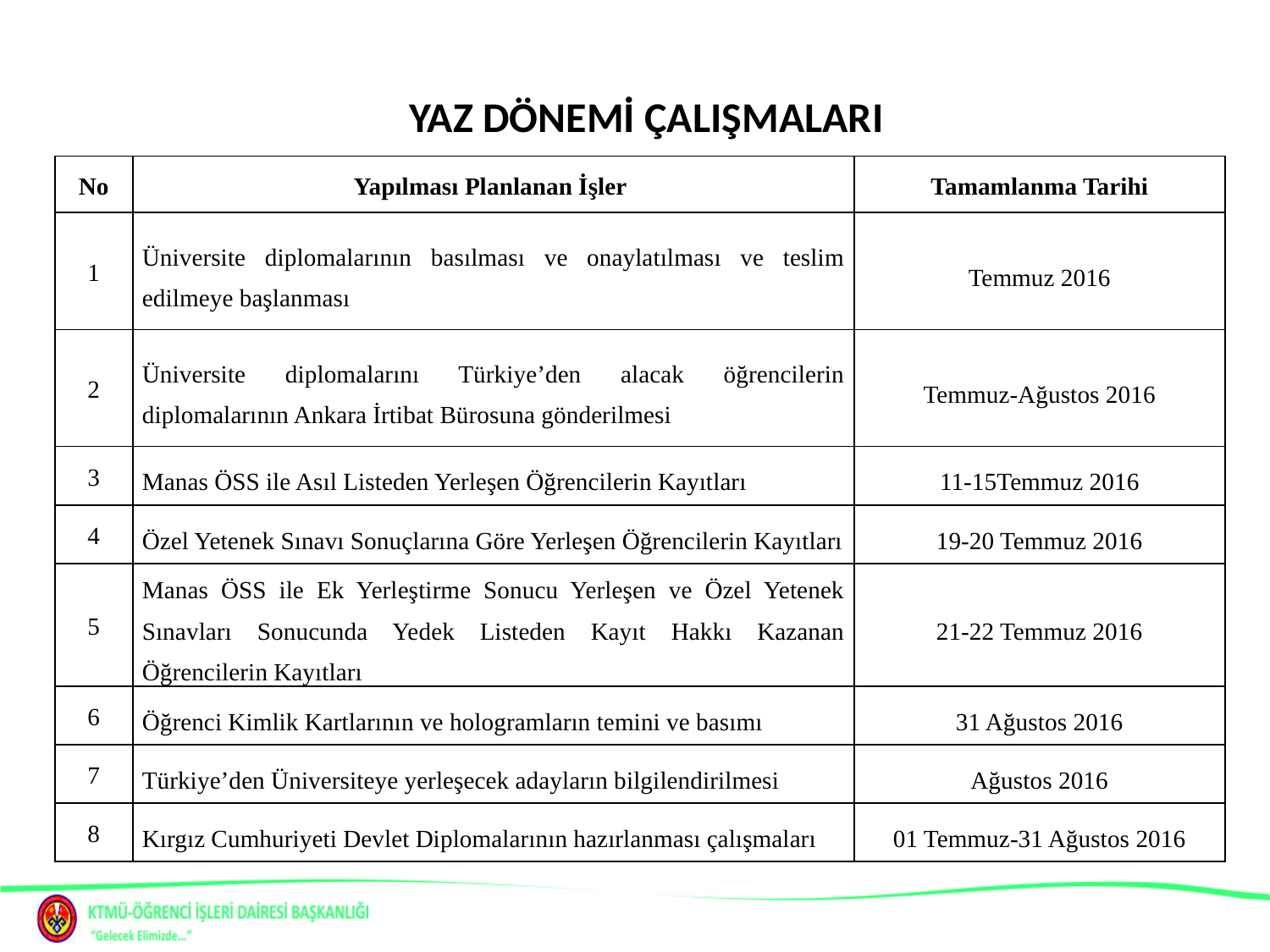

# YAZ DÖNEMİ ÇALIŞMALARI
| No | Yapılması Planlanan İşler | Tamamlanma Tarihi |
| --- | --- | --- |
| 1 | Üniversite diplomalarının basılması ve onaylatılması ve teslim edilmeye başlanması | Temmuz 2016 |
| 2 | Üniversite diplomalarını Türkiye’den alacak öğrencilerin diplomalarının Ankara İrtibat Bürosuna gönderilmesi | Temmuz-Ağustos 2016 |
| 3 | Manas ÖSS ile Asıl Listeden Yerleşen Öğrencilerin Kayıtları | 11-15Temmuz 2016 |
| 4 | Özel Yetenek Sınavı Sonuçlarına Göre Yerleşen Öğrencilerin Kayıtları | 19-20 Temmuz 2016 |
| 5 | Manas ÖSS ile Ek Yerleştirme Sonucu Yerleşen ve Özel Yetenek Sınavları Sonucunda Yedek Listeden Kayıt Hakkı Kazanan Öğrencilerin Kayıtları | 21-22 Temmuz 2016 |
| 6 | Öğrenci Kimlik Kartlarının ve hologramların temini ve basımı | 31 Ağustos 2016 |
| 7 | Türkiye’den Üniversiteye yerleşecek adayların bilgilendirilmesi | Ağustos 2016 |
| 8 | Kırgız Cumhuriyeti Devlet Diplomalarının hazırlanması çalışmaları | 01 Temmuz-31 Ağustos 2016 |